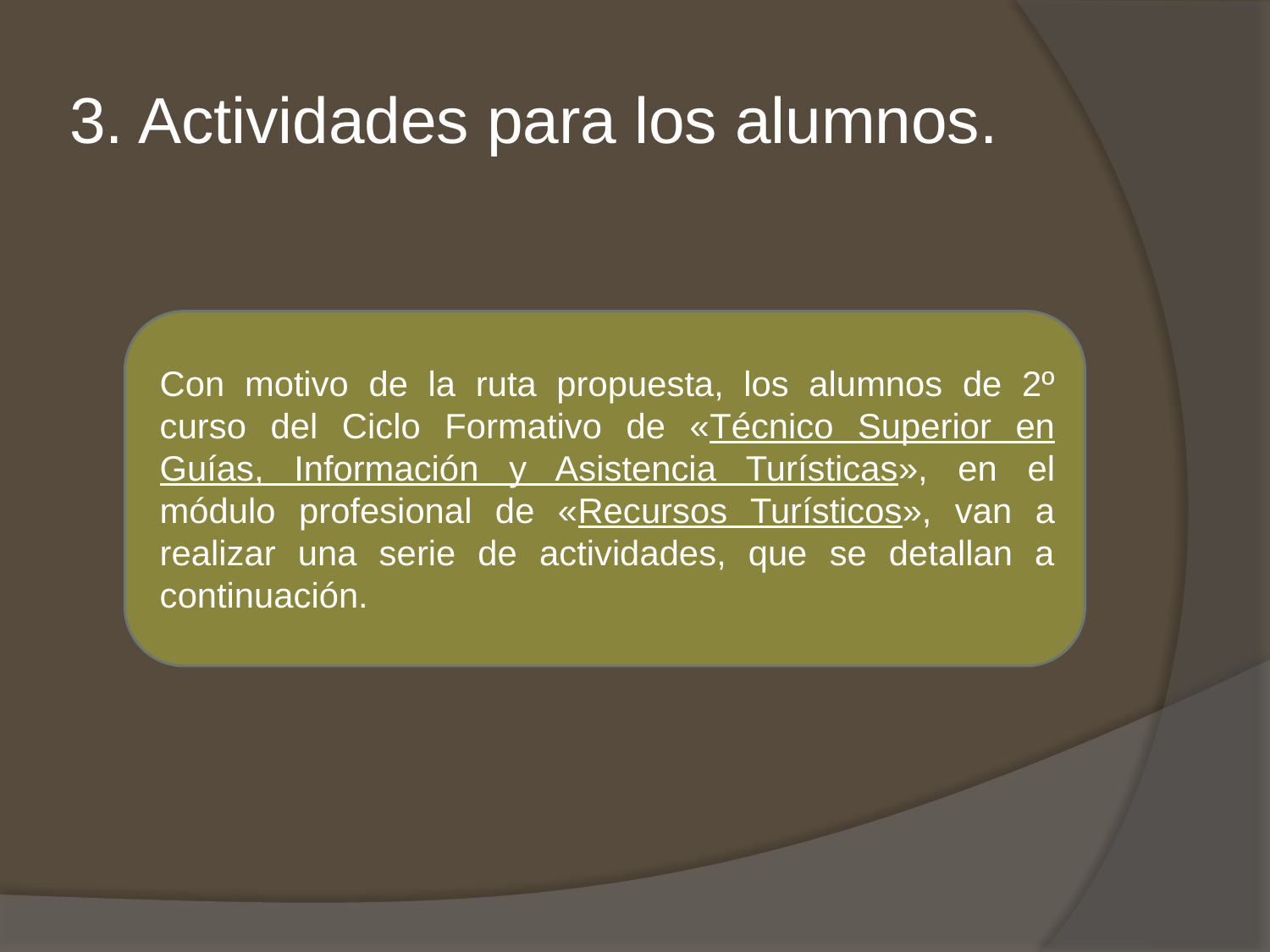

# 3. Actividades para los alumnos.
Con motivo de la ruta propuesta, los alumnos de 2º curso del Ciclo Formativo de «Técnico Superior en Guías, Información y Asistencia Turísticas», en el módulo profesional de «Recursos Turísticos», van a realizar una serie de actividades, que se detallan a continuación.